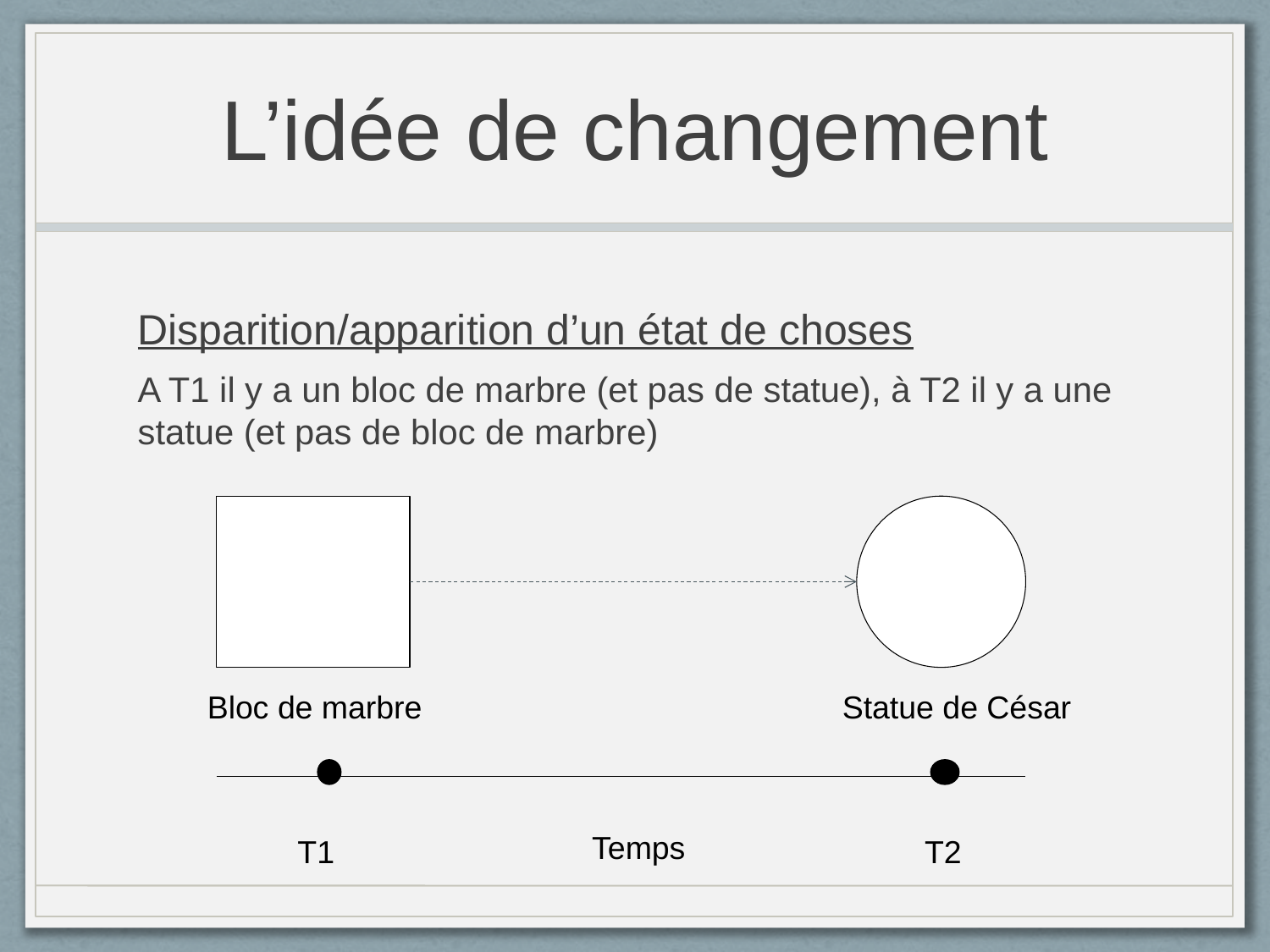

# L’idée de changement
Disparition/apparition d’un état de choses
A T1 il y a un bloc de marbre (et pas de statue), à T2 il y a une statue (et pas de bloc de marbre)

Bloc de marbre
Statue de César

Temps
T1
T2